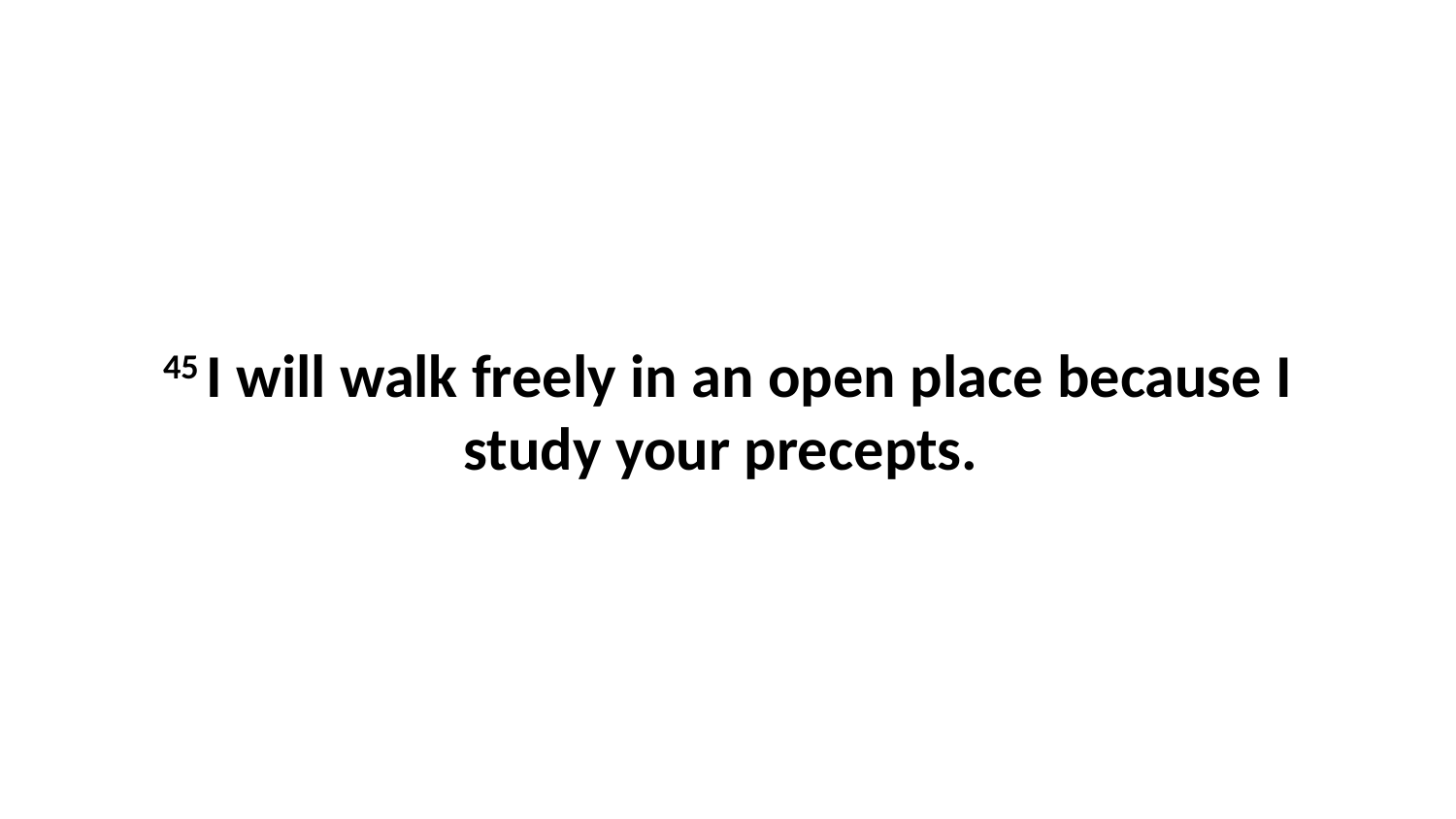

45 I will walk freely in an open place because I study your precepts.